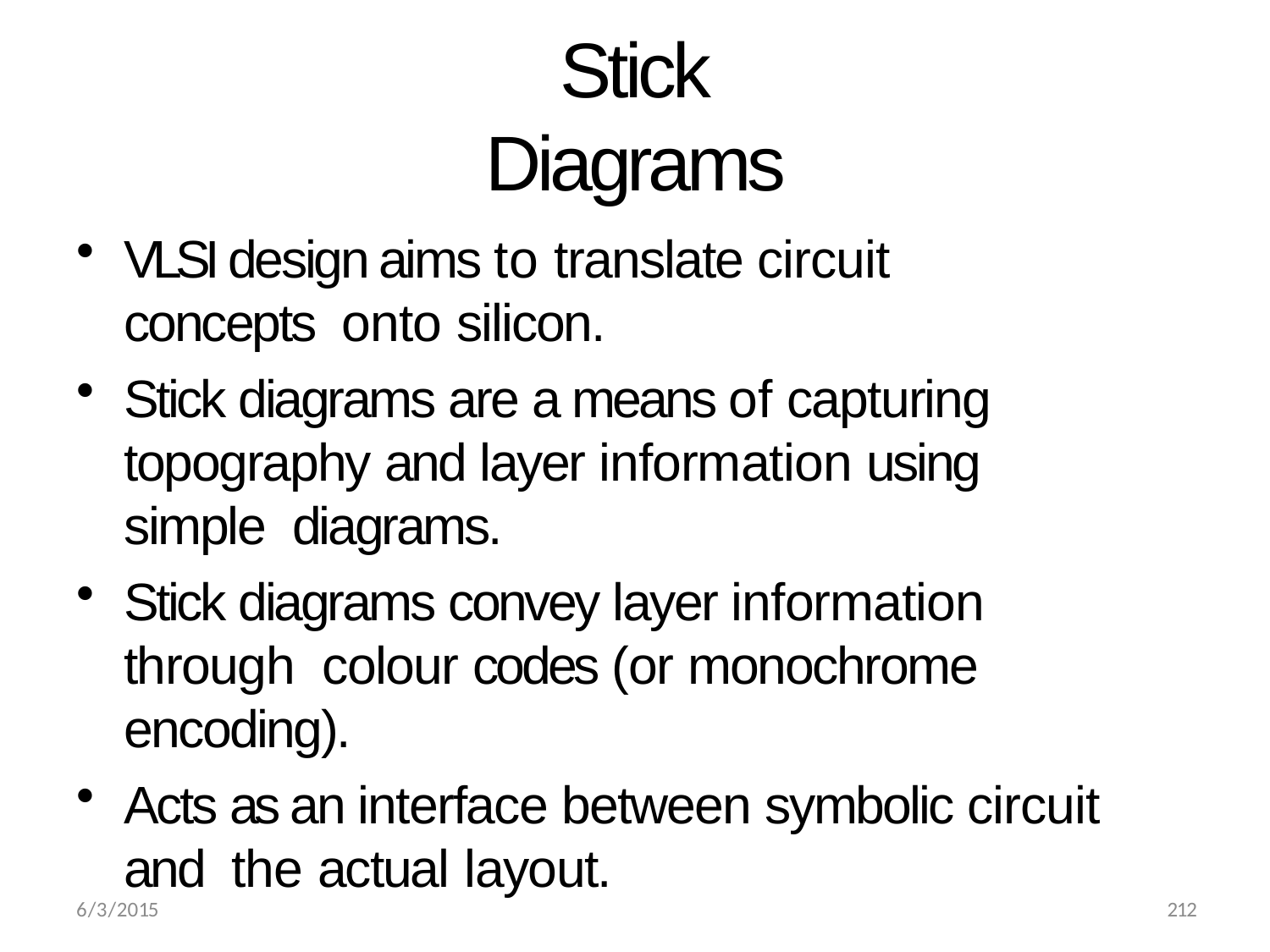

# Stick Diagrams
VLSI design aims to translate circuit concepts  onto silicon.
Stick diagrams are a means of capturing  topography and layer information using simple  diagrams.
Stick diagrams convey layer information through  colour codes (or monochrome encoding).
Acts as an interface between symbolic circuit and  the actual layout.
212
6/3/2015